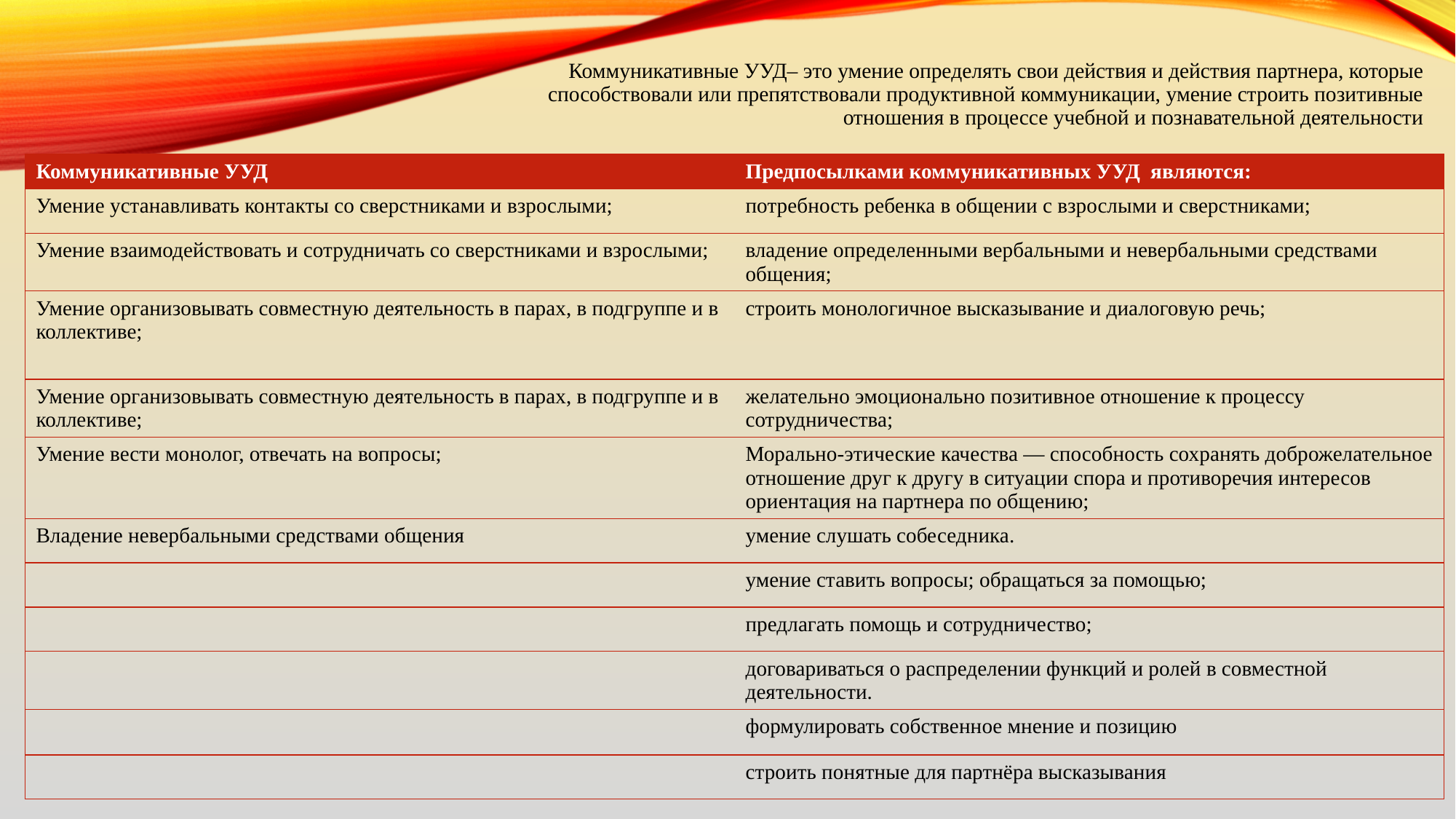

# Коммуникативные УУД– это умение определять свои действия и действия партнера, которые способствовали или препятствовали продуктивной коммуникации, умение строить позитивные отношения в процессе учебной и познавательной деятельности
| Коммуникативные УУД | Предпосылками коммуникативных УУД являются: |
| --- | --- |
| Умение устанавливать контакты со сверстниками и взрослыми; | потребность ребенка в общении с взрослыми и сверстниками; |
| Умение взаимодействовать и сотрудничать со сверстниками и взрослыми; | владение определенными вербальными и невербальными средствами общения; |
| Умение организовывать совместную деятельность в парах, в подгруппе и в коллективе; | строить монологичное высказывание и диалоговую речь; |
| Умение организовывать совместную деятельность в парах, в подгруппе и в коллективе; | желательно эмоционально позитивное отношение к процессу сотрудничества; |
| Умение вести монолог, отвечать на вопросы; | Морально-этические качества — способность сохранять доброжелательное отношение друг к другу в ситуации спора и противоречия интересов ориентация на партнера по общению; |
| Владение невербальными средствами общения | умение слушать собеседника. |
|  | умение ставить вопросы; обращаться за помощью; |
|  | предлагать помощь и сотрудничество; |
|  | договариваться о распределении функций и ролей в совместной деятельности. |
|  | формулировать собственное мнение и позицию |
|  | строить понятные для партнёра высказывания |